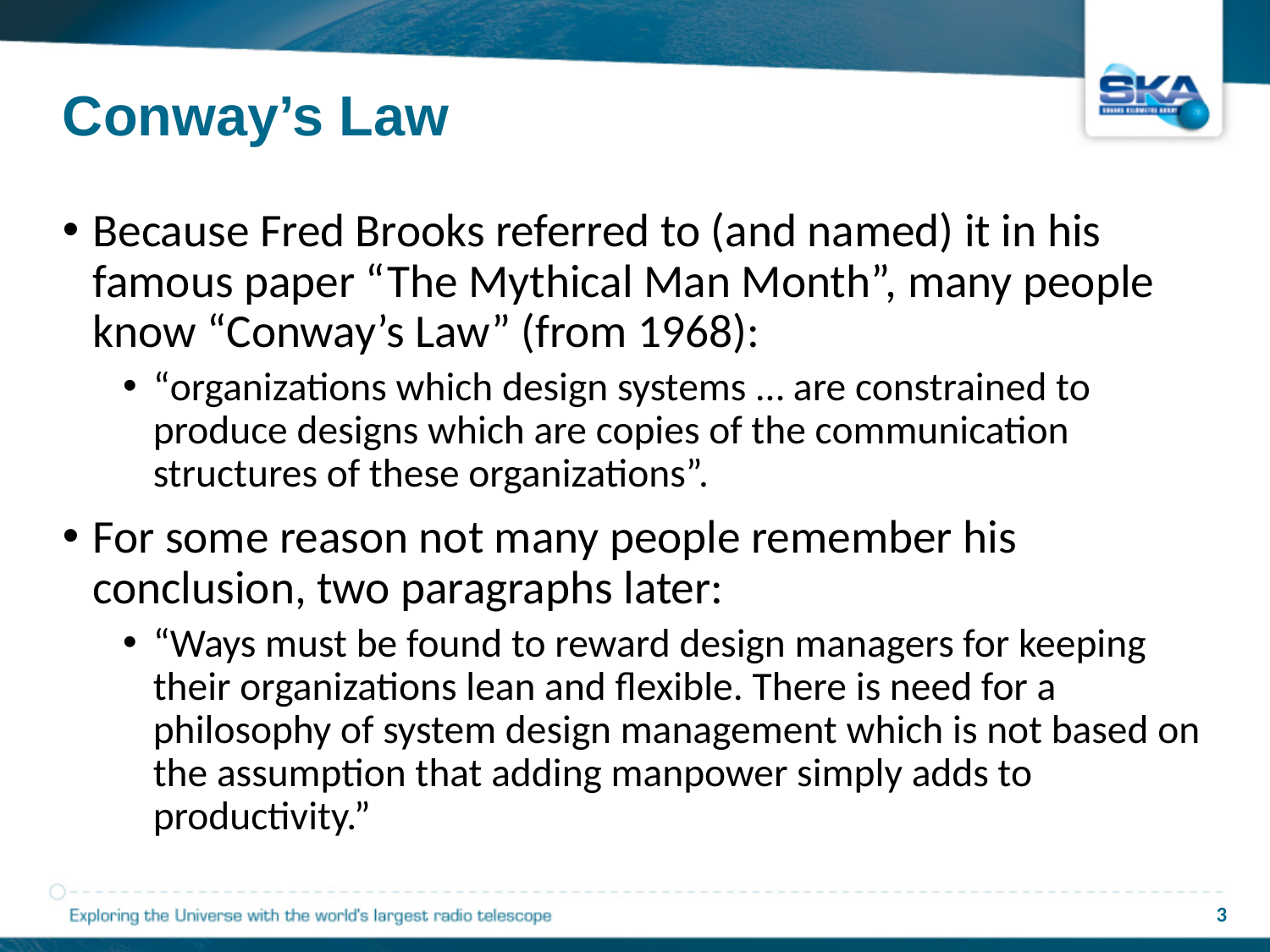

# Conway’s Law
Because Fred Brooks referred to (and named) it in his famous paper “The Mythical Man Month”, many people know “Conway’s Law” (from 1968):
“organizations which design systems … are constrained to produce designs which are copies of the communication structures of these organizations”.
For some reason not many people remember his conclusion, two paragraphs later:
“Ways must be found to reward design managers for keeping their organizations lean and flexible. There is need for a philosophy of system design management which is not based on the assumption that adding manpower simply adds to productivity.”